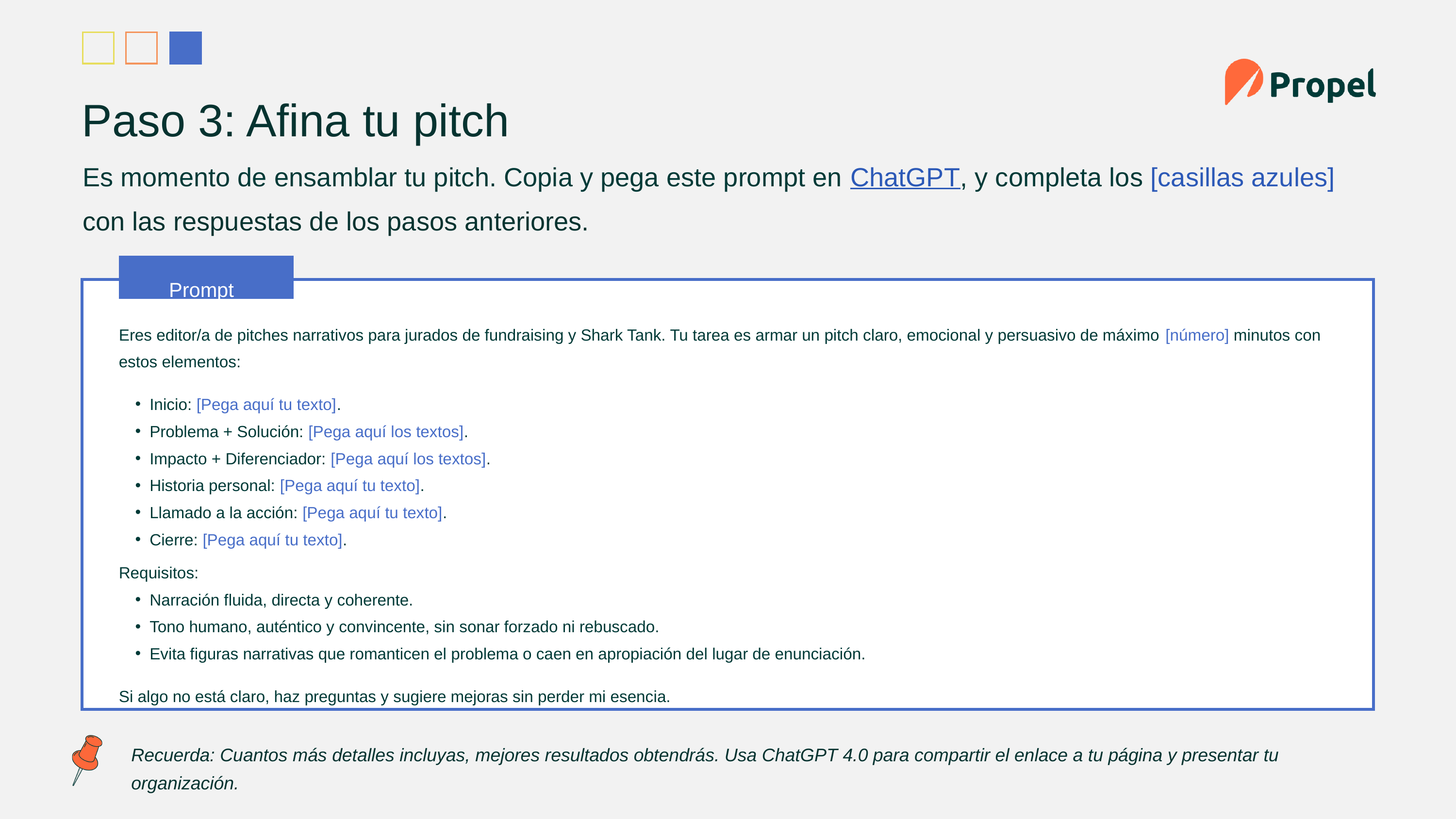

3

Paso 3: Afina tu pitch
Es momento de ensamblar tu pitch. Copia y pega este prompt en ChatGPT, y completa los [casillas azules] con las respuestas de los pasos anteriores.

Prompt
Eres editor/a de pitches narrativos para jurados de fundraising y Shark Tank. Tu tarea es armar un pitch claro, emocional y persuasivo de máximo [número] minutos con estos elementos:

Inicio: [Pega aquí tu texto].
Problema + Solución: [Pega aquí los textos].
Impacto + Diferenciador: [Pega aquí los textos].
Historia personal: [Pega aquí tu texto].
Llamado a la acción: [Pega aquí tu texto].
Cierre: [Pega aquí tu texto].

Requisitos:
Narración fluida, directa y coherente.
Tono humano, auténtico y convincente, sin sonar forzado ni rebuscado.
Evita figuras narrativas que romanticen el problema o caen en apropiación del lugar de enunciación.

Si algo no está claro, haz preguntas y sugiere mejoras sin perder mi esencia.

Recuerda: Cuantos más detalles incluyas, mejores resultados obtendrás. Usa ChatGPT 4.0 para compartir el enlace a tu página y presentar tu organización.